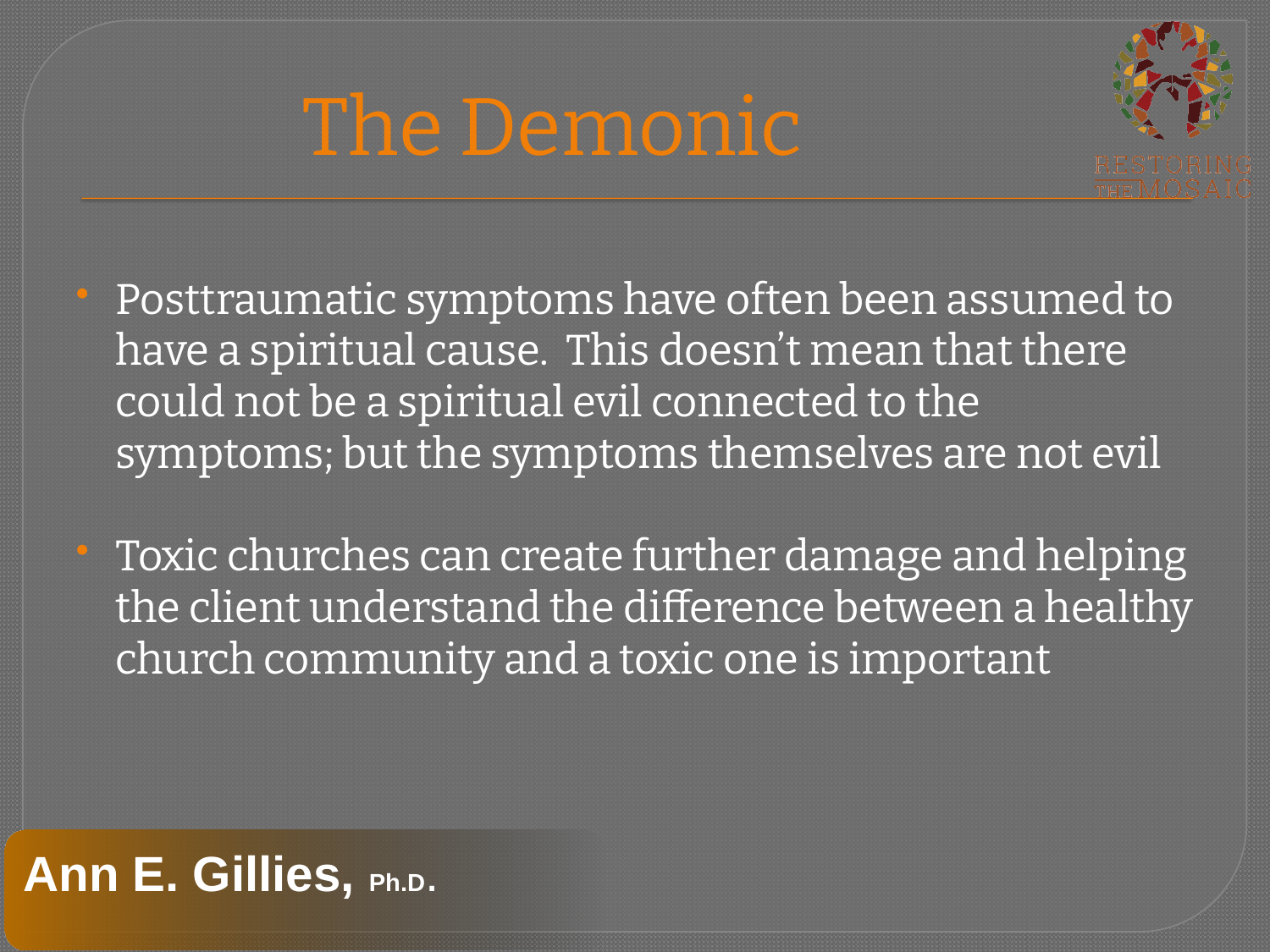

# The Demonic

Posttraumatic symptoms have often been assumed to have a spiritual cause.  This doesn’t mean that there could not be a spiritual evil connected to the symptoms; but the symptoms themselves are not evil

Toxic churches can create further damage and helping the client understand the difference between a healthy church community and a toxic one is important